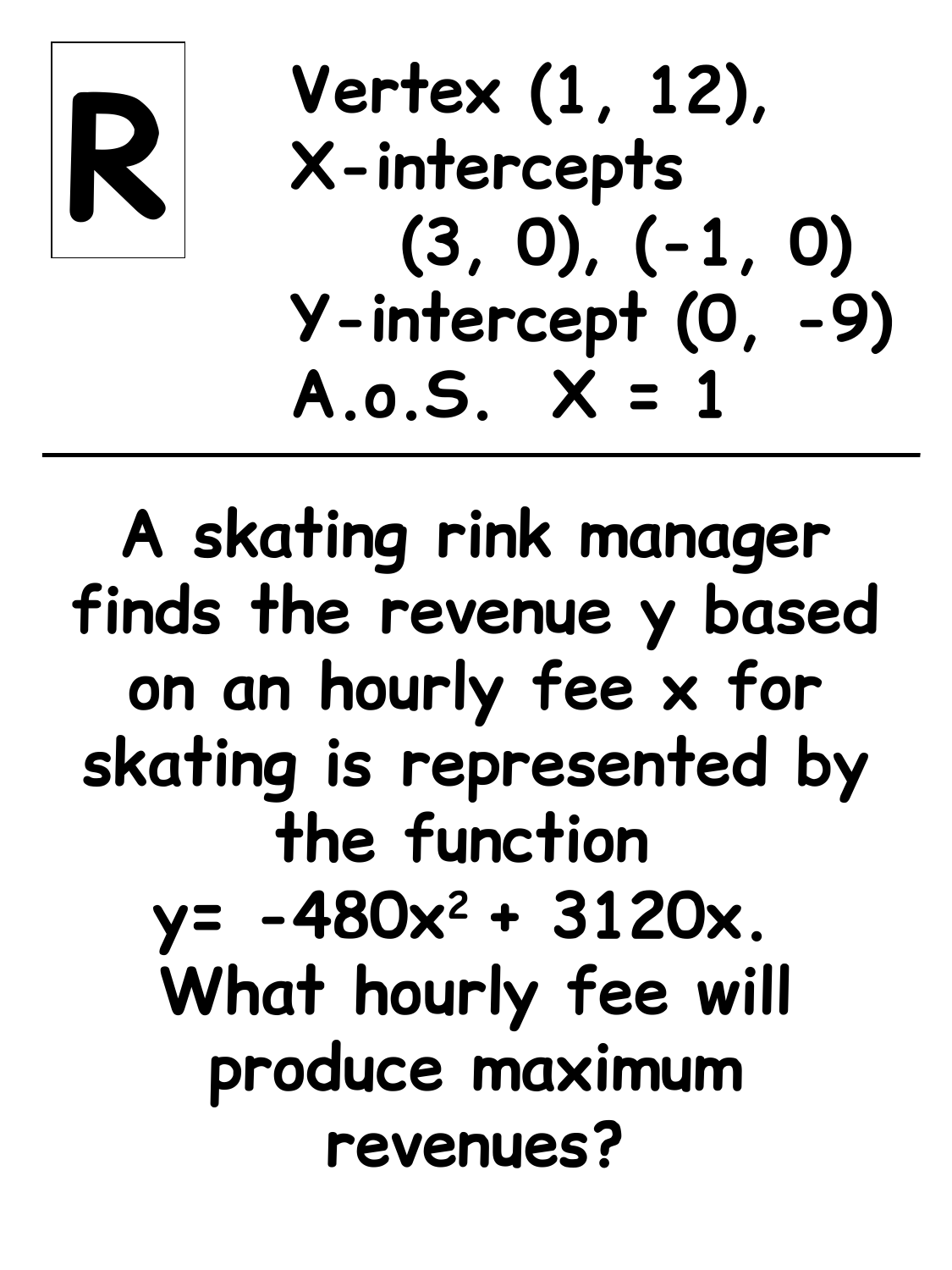

R
Vertex (1, 12),
X-intercepts
    (3, 0), (-1, 0)
Y-intercept (0, -9)
A.o.S.  X = 1

A skating rink manager finds the revenue y based on an hourly fee x for skating is represented by the function
y= -480x2 + 3120x.
What hourly fee will produce maximum revenues?